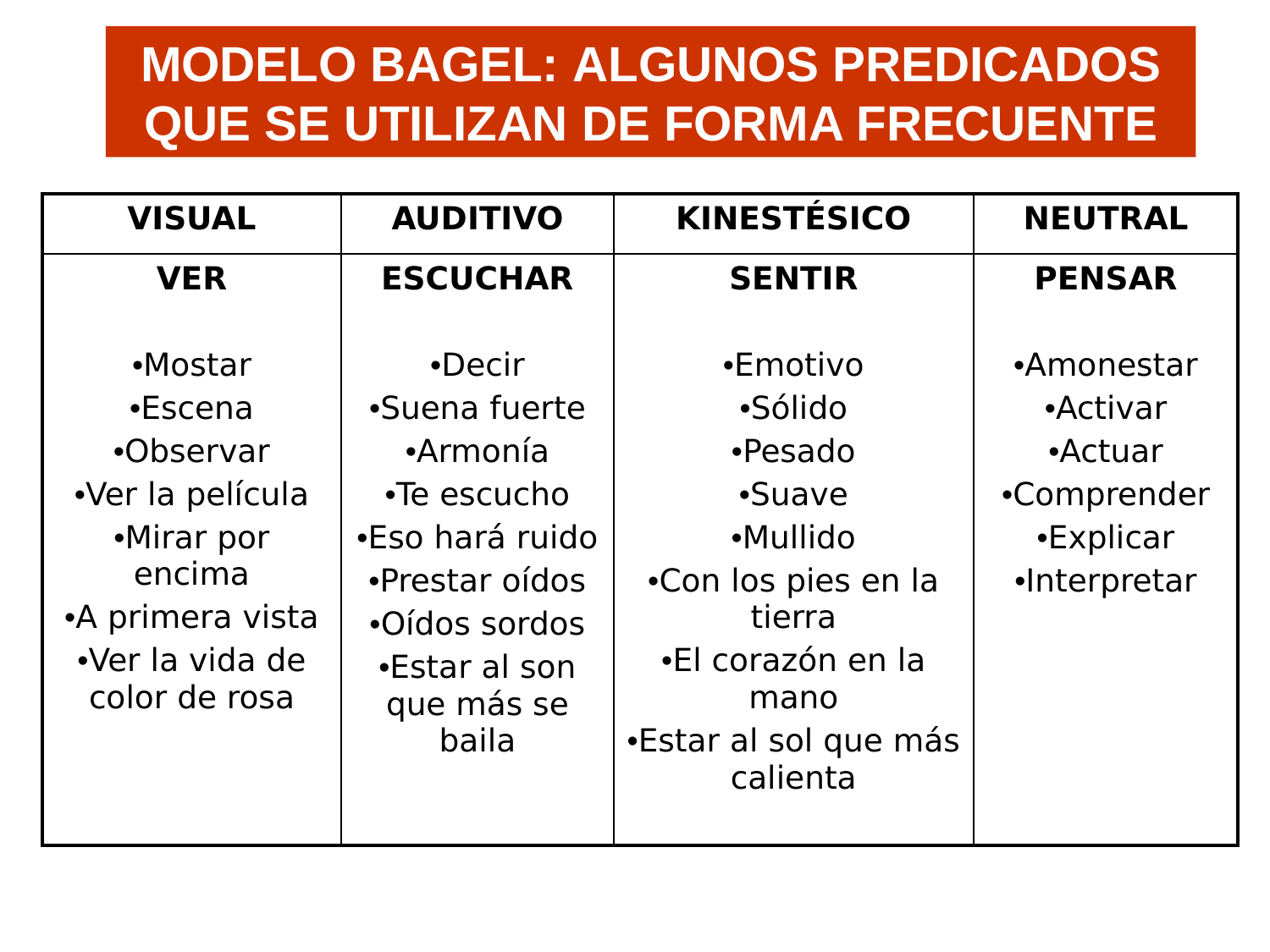

MODELO BAGEL: ALGUNOS PREDICADOS QUE SE UTILIZAN DE FORMA FRECUENTE
| VISUAL | AUDITIVO | KINESTÉSICO | NEUTRAL |
| --- | --- | --- | --- |
| VER Mostar Escena Observar Ver la película Mirar por encima A primera vista Ver la vida de color de rosa | ESCUCHAR Decir Suena fuerte Armonía Te escucho Eso hará ruido Prestar oídos Oídos sordos Estar al son que más se baila | SENTIR Emotivo Sólido Pesado Suave Mullido Con los pies en la tierra El corazón en la mano Estar al sol que más calienta | PENSAR Amonestar Activar Actuar Comprender Explicar Interpretar |